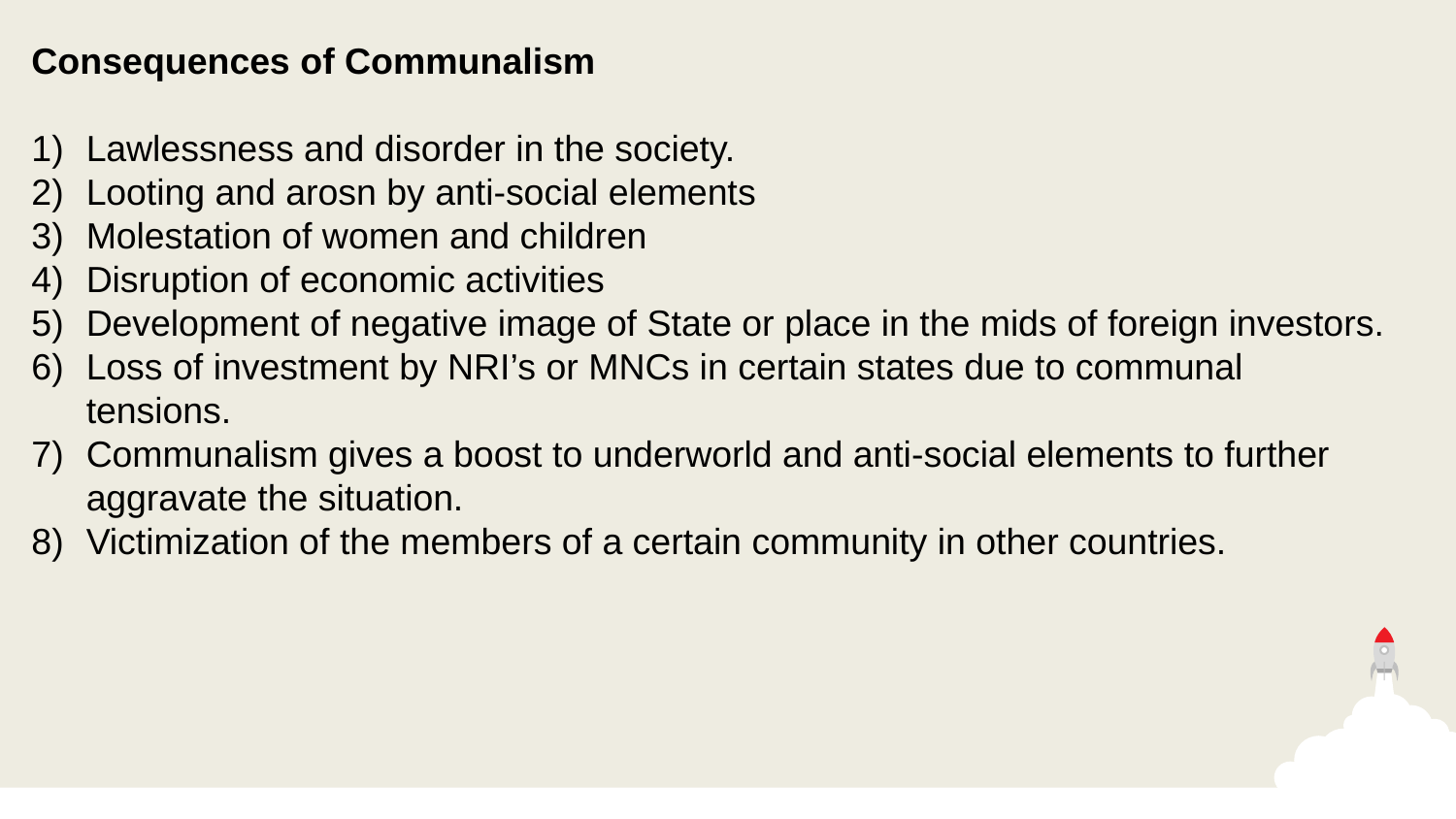

Consequences of Communalism

Lawlessness and disorder in the society.
Looting and arosn by anti-social elements
Molestation of women and children
Disruption of economic activities
Development of negative image of State or place in the mids of foreign investors.
Loss of investment by NRI’s or MNCs in certain states due to communal tensions.
Communalism gives a boost to underworld and anti-social elements to further aggravate the situation.
Victimization of the members of a certain community in other countries.